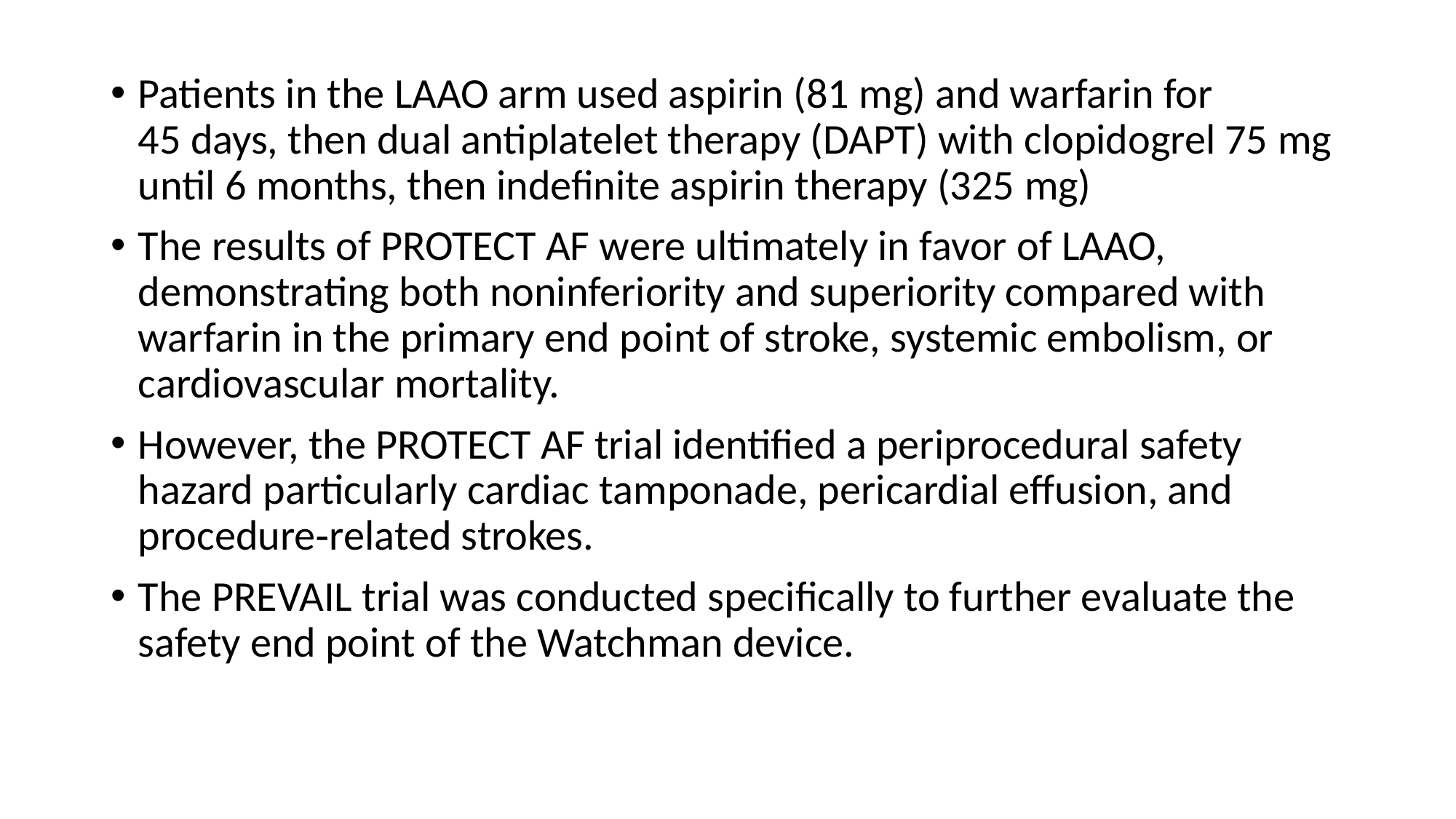

Patients in the LAAO arm used aspirin (81 mg) and warfarin for 45 days, then dual antiplatelet therapy (DAPT) with clopidogrel 75 mg until 6 months, then indefinite aspirin therapy (325 mg)
The results of PROTECT AF were ultimately in favor of LAAO, demonstrating both noninferiority and superiority compared with warfarin in the primary end point of stroke, systemic embolism, or cardiovascular mortality.
However, the PROTECT AF trial identified a periprocedural safety hazard particularly cardiac tamponade, pericardial effusion, and procedure‐related strokes.
The PREVAIL trial was conducted specifically to further evaluate the safety end point of the Watchman device.